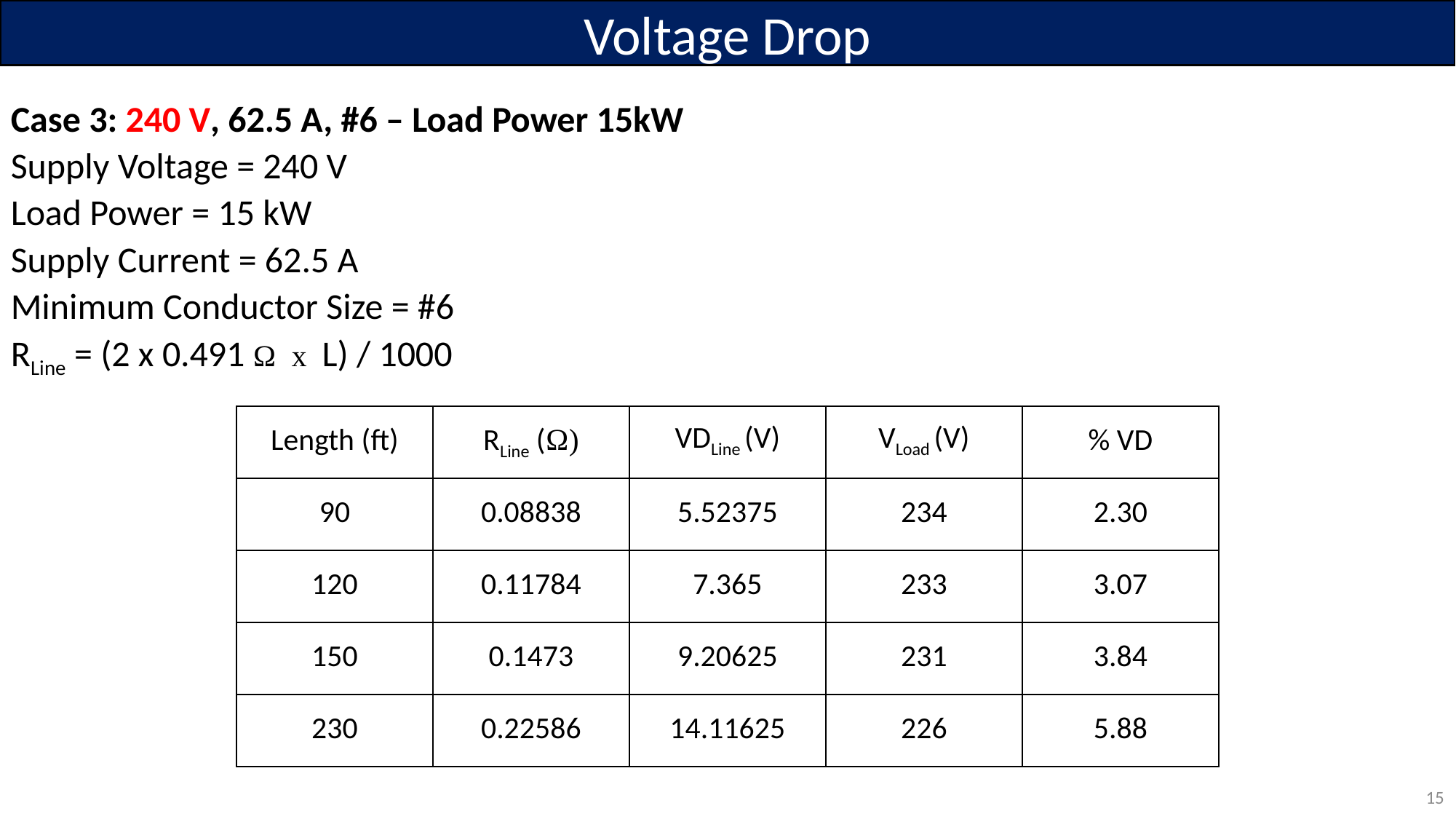

Voltage Drop
Case 3: 240 V, 62.5 A, #6 – Load Power 15kW
Supply Voltage = 240 V
Load Power = 15 kW
Supply Current = 62.5 A
Minimum Conductor Size = #6
RLine = (2 x 0.491 Ω  x  L) / 1000
| Length (ft) | RLine (Ω) | VDLine (V) | VLoad (V) | % VD |
| --- | --- | --- | --- | --- |
| 90 | 0.08838 | 5.52375 | 234 | 2.30 |
| 120 | 0.11784 | 7.365 | 233 | 3.07 |
| 150 | 0.1473 | 9.20625 | 231 | 3.84 |
| 230 | 0.22586 | 14.11625 | 226 | 5.88 |
15